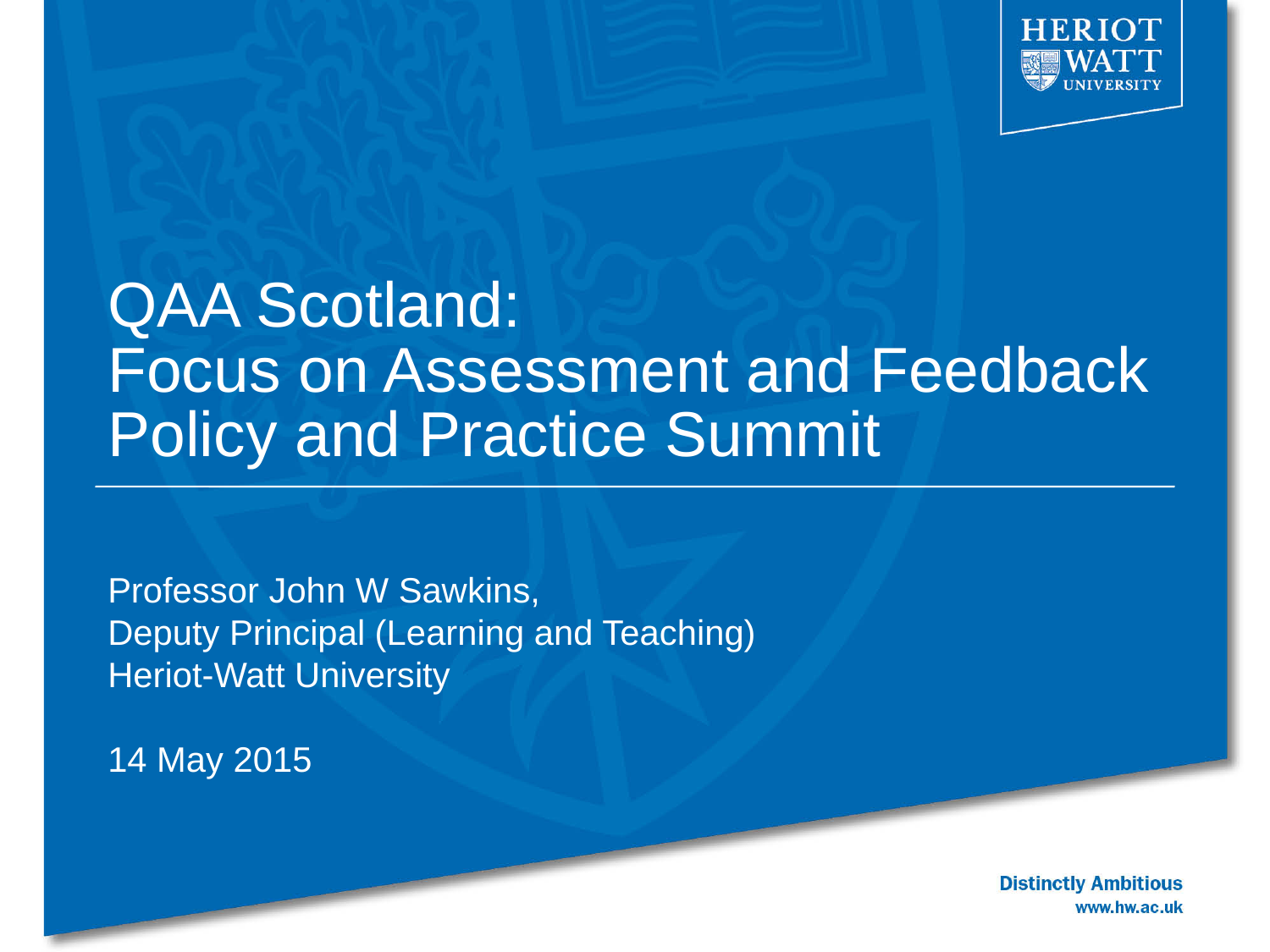

# QAA Scotland: Focus on Assessment and Feedback Policy and Practice Summit

Professor John W Sawkins,
Deputy Principal (Learning and Teaching)
Heriot-Watt University

14 May 2015